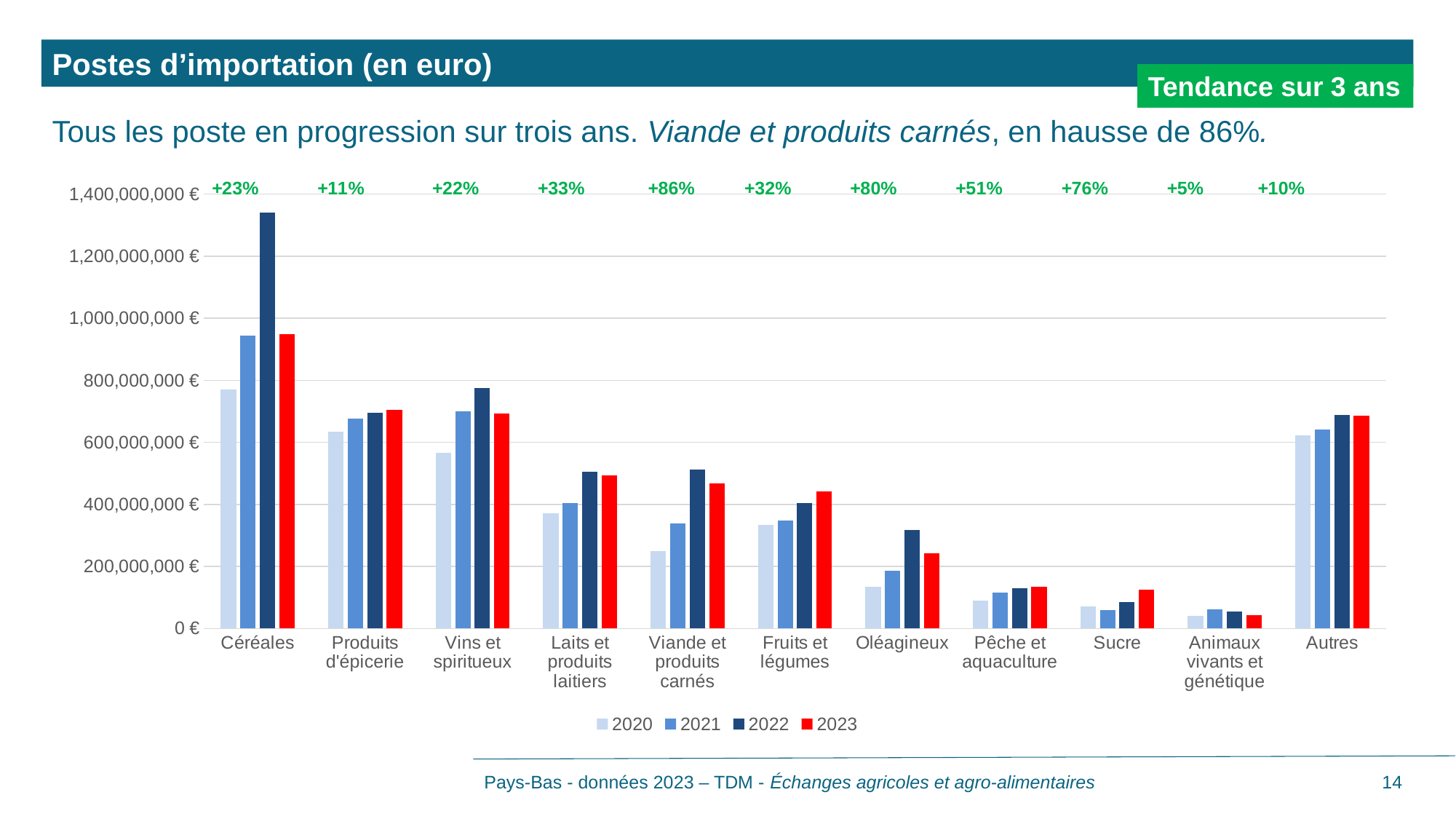

Postes d’importation (en euro)
Tendance sur 3 ans
Tous les poste en progression sur trois ans. Viande et produits carnés, en hausse de 86%.

### Chart

| Category | 2020 | 2021 | 2022 | 2023 |
|---|---|---|---|---|
| Céréales | 770720153.0 | 944961310.0 | 1339448366.0 | 948366987.0 |
| Produits d'épicerie | 634806749.0 | 677430968.0 | 695336441.0 | 704319752.0 |
| Vins et spiritueux | 566302244.0 | 701121991.0 | 774019876.0 | 691941815.0 |
| Laits et produits laitiers | 371159292.0 | 403686161.0 | 505383900.0 | 494147470.0 |
| Viande et produits carnés | 250361039.0 | 338892312.0 | 512093097.0 | 466796271.0 |
| Fruits et légumes | 333701756.0 | 347575435.0 | 404308164.0 | 441855684.0 |
| Oléagineux | 134177875.0 | 185043342.0 | 317837169.0 | 241649574.0 |
| Pêche et aquaculture | 89765930.0 | 116222144.0 | 129261527.0 | 135472957.0 |
| Sucre | 70989407.0 | 59249734.0 | 85092339.0 | 124805900.0 |
| Animaux vivants et génétique | 40095043.0 | 60650121.0 | 54051106.0 | 41978629.0 |
| Autres | 622901940.0 | 641750097.0 | 688004884.0 | 686026997.0 |
Pays-Bas - données 2023 – TDM - Échanges agricoles et agro-alimentaires
14